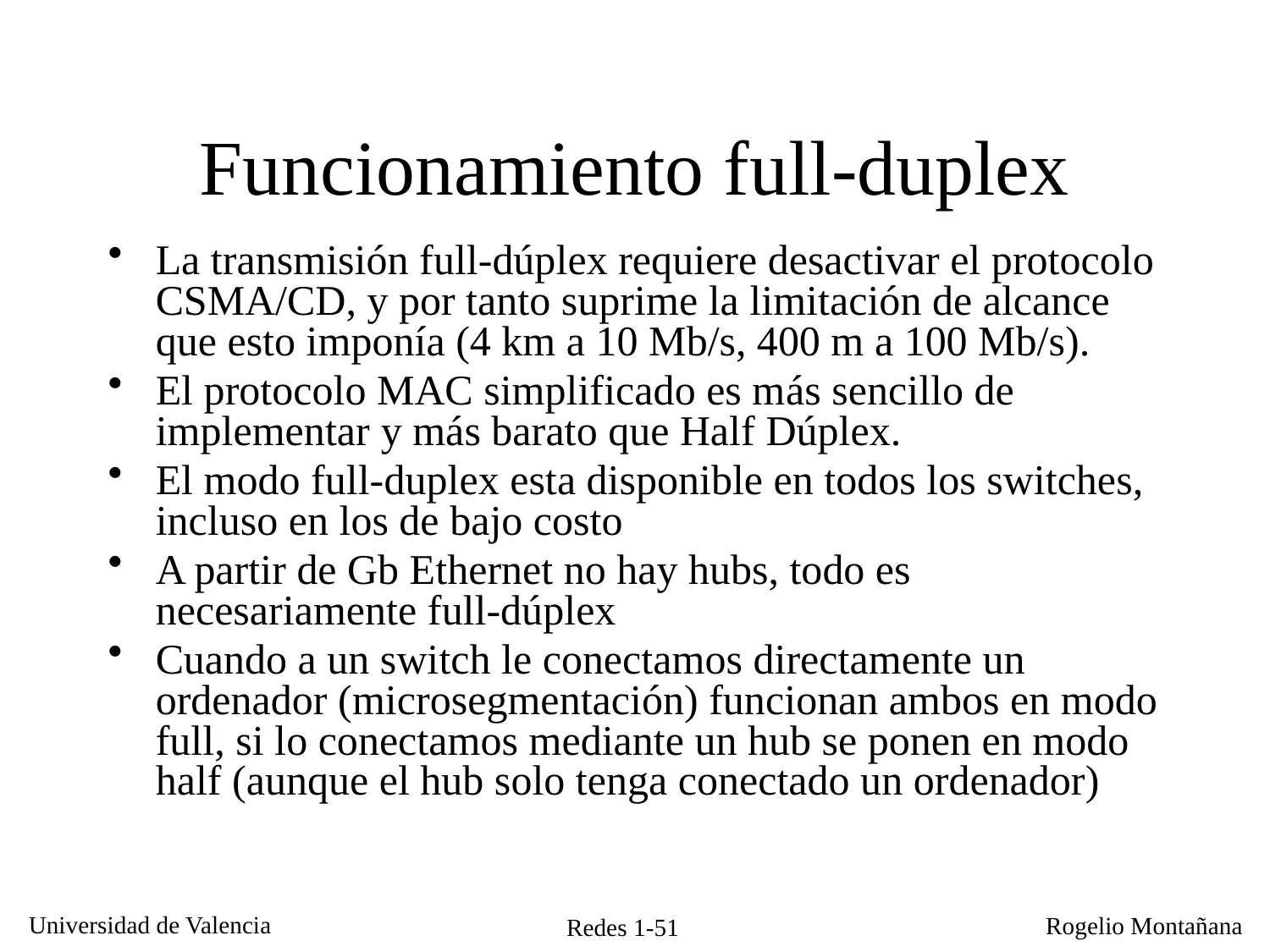

# Funcionamiento full-duplex
La transmisión full-dúplex requiere desactivar el protocolo CSMA/CD, y por tanto suprime la limitación de alcance que esto imponía (4 km a 10 Mb/s, 400 m a 100 Mb/s).
El protocolo MAC simplificado es más sencillo de implementar y más barato que Half Dúplex.
El modo full-duplex esta disponible en todos los switches, incluso en los de bajo costo
A partir de Gb Ethernet no hay hubs, todo es necesariamente full-dúplex
Cuando a un switch le conectamos directamente un ordenador (microsegmentación) funcionan ambos en modo full, si lo conectamos mediante un hub se ponen en modo half (aunque el hub solo tenga conectado un ordenador)